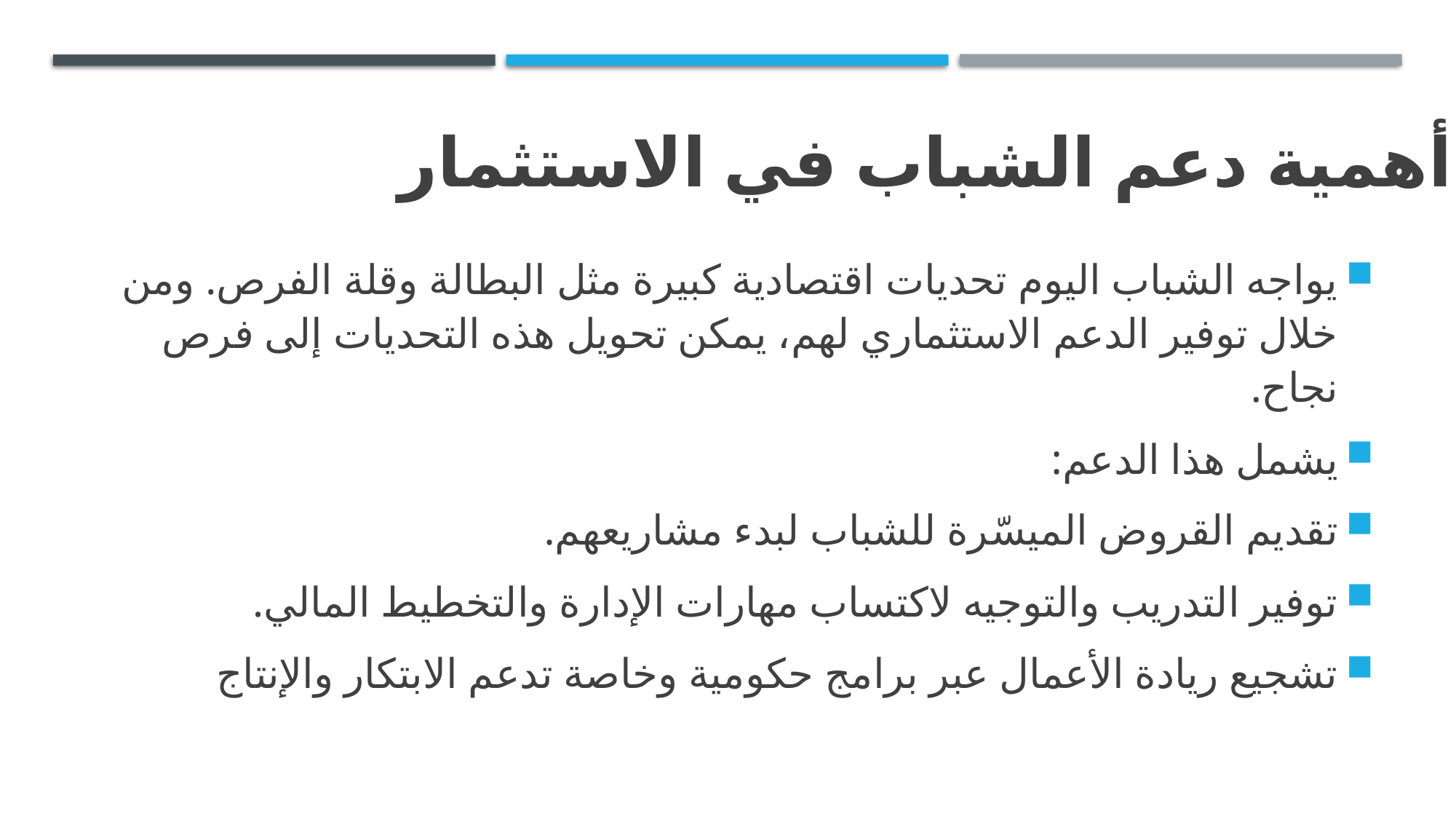

# أهمية دعم الشباب في الاستثمار
يواجه الشباب اليوم تحديات اقتصادية كبيرة مثل البطالة وقلة الفرص. ومن خلال توفير الدعم الاستثماري لهم، يمكن تحويل هذه التحديات إلى فرص نجاح.
يشمل هذا الدعم:
تقديم القروض الميسّرة للشباب لبدء مشاريعهم.
توفير التدريب والتوجيه لاكتساب مهارات الإدارة والتخطيط المالي.
تشجيع ريادة الأعمال عبر برامج حكومية وخاصة تدعم الابتكار والإنتاج